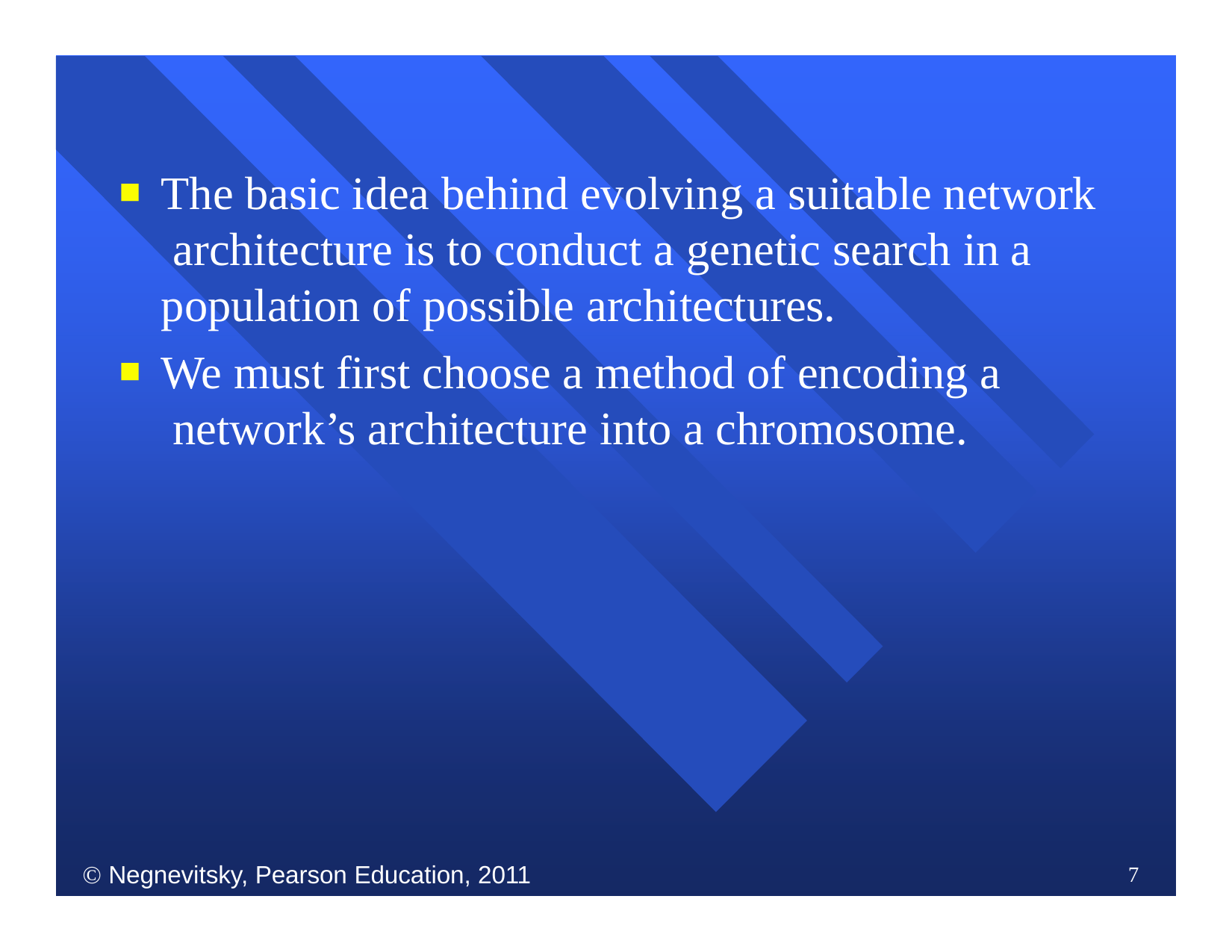

The basic idea behind evolving a suitable network  architecture is to conduct a genetic search in a  population of possible architectures.
We must first choose a method of encoding a  network’s architecture into a chromosome.
© Negnevitsky, Pearson Education, 2011
7